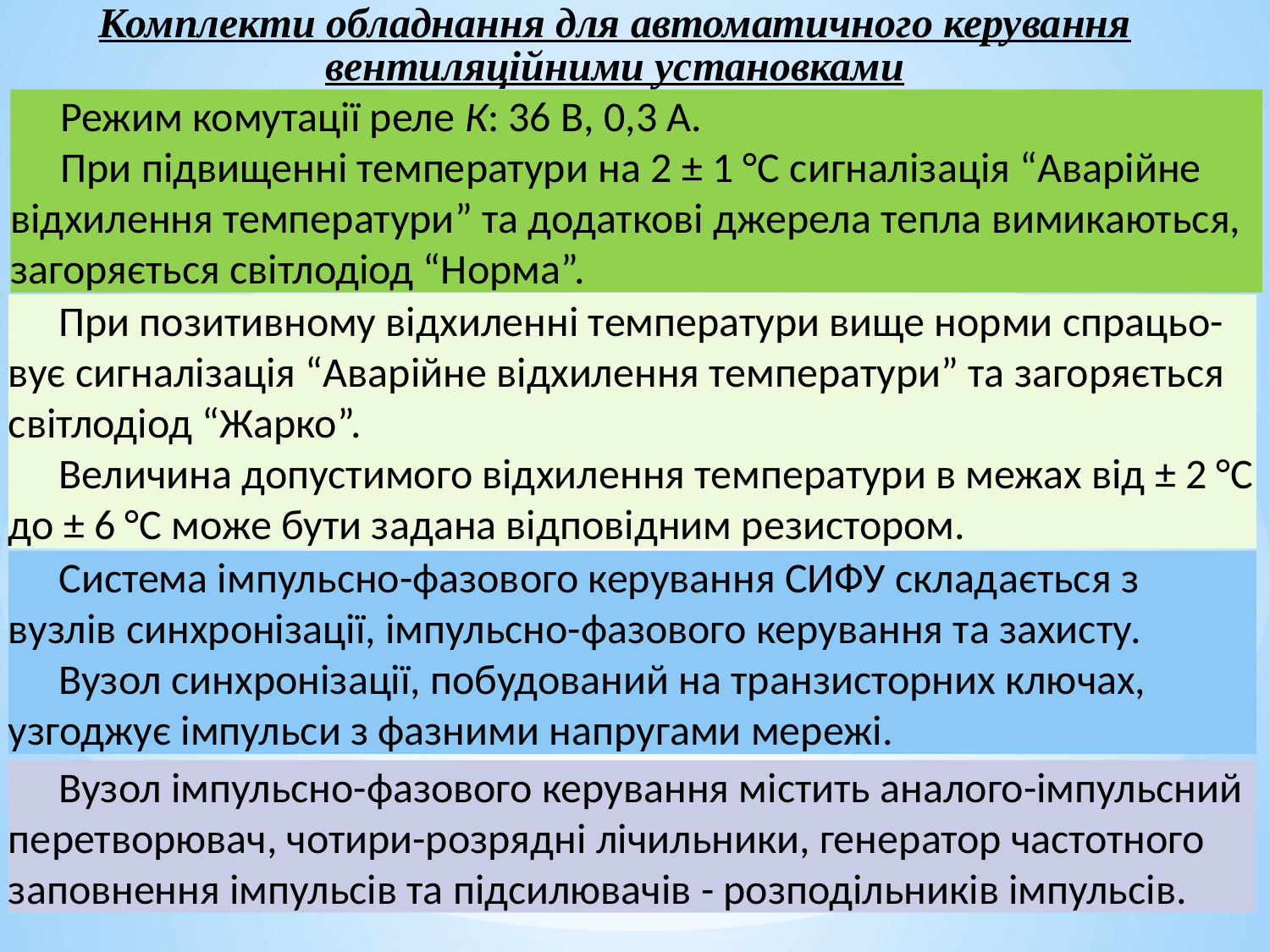

Комплекти обладнання для автоматичного керування вентиляційними установками
Режим комутації реле К: 36 В, 0,3 А.
При підвищенні температури на 2 ± 1 °С сигналізація “Аварійне відхилення температури” та додаткові джерела тепла вимикаються, загоряється світлодіод “Норма”.
При позитивному відхиленні температури вище норми спрацьо-вує сигналізація “Аварійне відхилення температури” та загоряється світлодіод “Жарко”.
Величина допустимого відхилення температури в межах від ± 2 °С до ± 6 °С може бути задана відповідним резистором.
Система імпульсно-фазового керування СИФУ складається з вузлів синхронізації, імпульсно-фазового керування та захисту.
Вузол синхронізації, побудований на транзисторних ключах, узгоджує імпульси з фазними напругами мережі.
Вузол імпульсно-фазового керування містить аналого-імпульсний перетворювач, чотири-розрядні лічильники, генератор частотного заповнення імпульсів та підсилювачів - розподільників імпульсів.